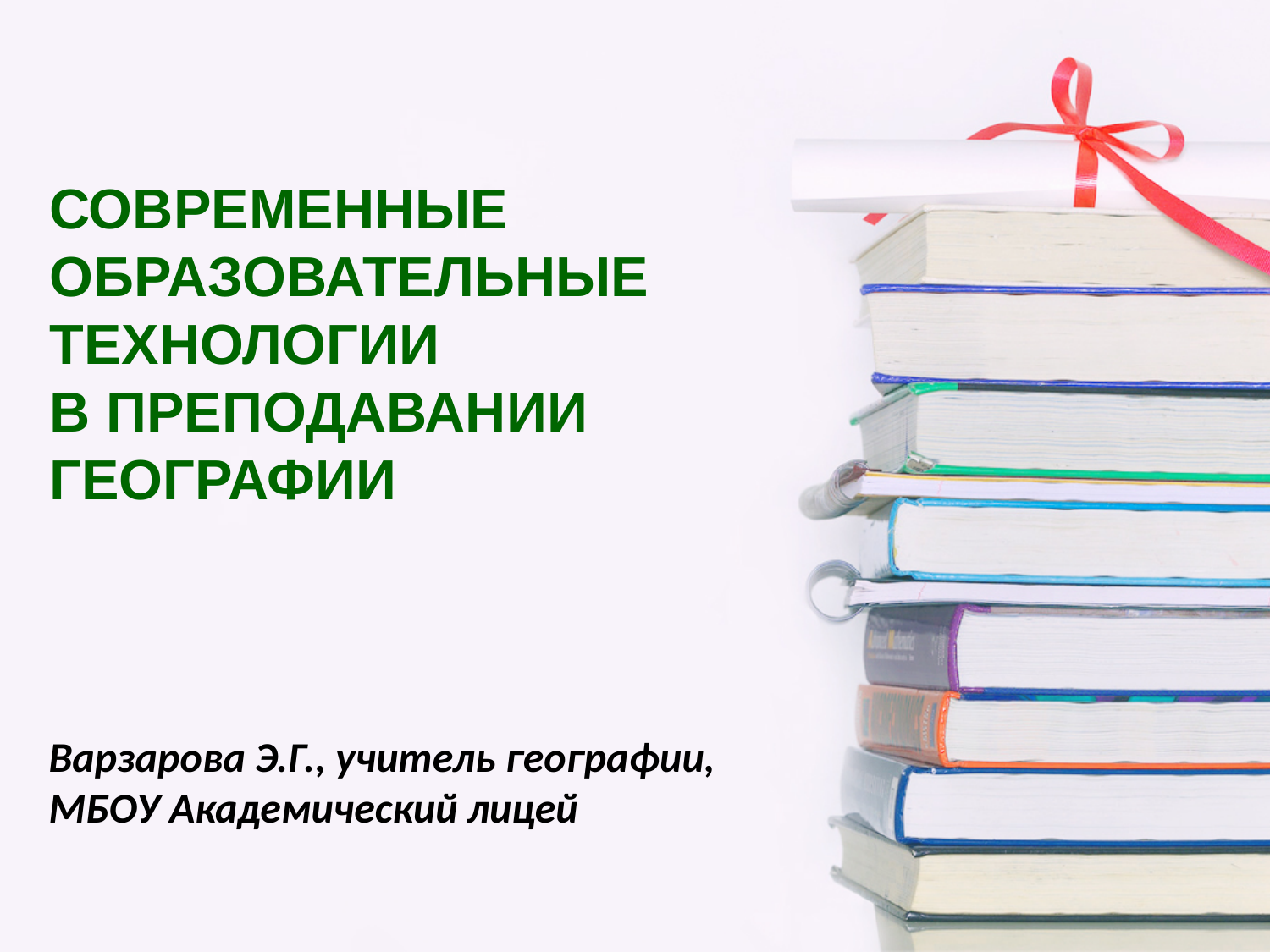

СОВРЕМЕННЫЕ ОБРАЗОВАТЕЛЬНЫЕ ТЕХНОЛОГИИ
В ПРЕПОДАВАНИИ ГЕОГРАФИИ
Варзарова Э.Г., учитель географии, МБОУ Академический лицей